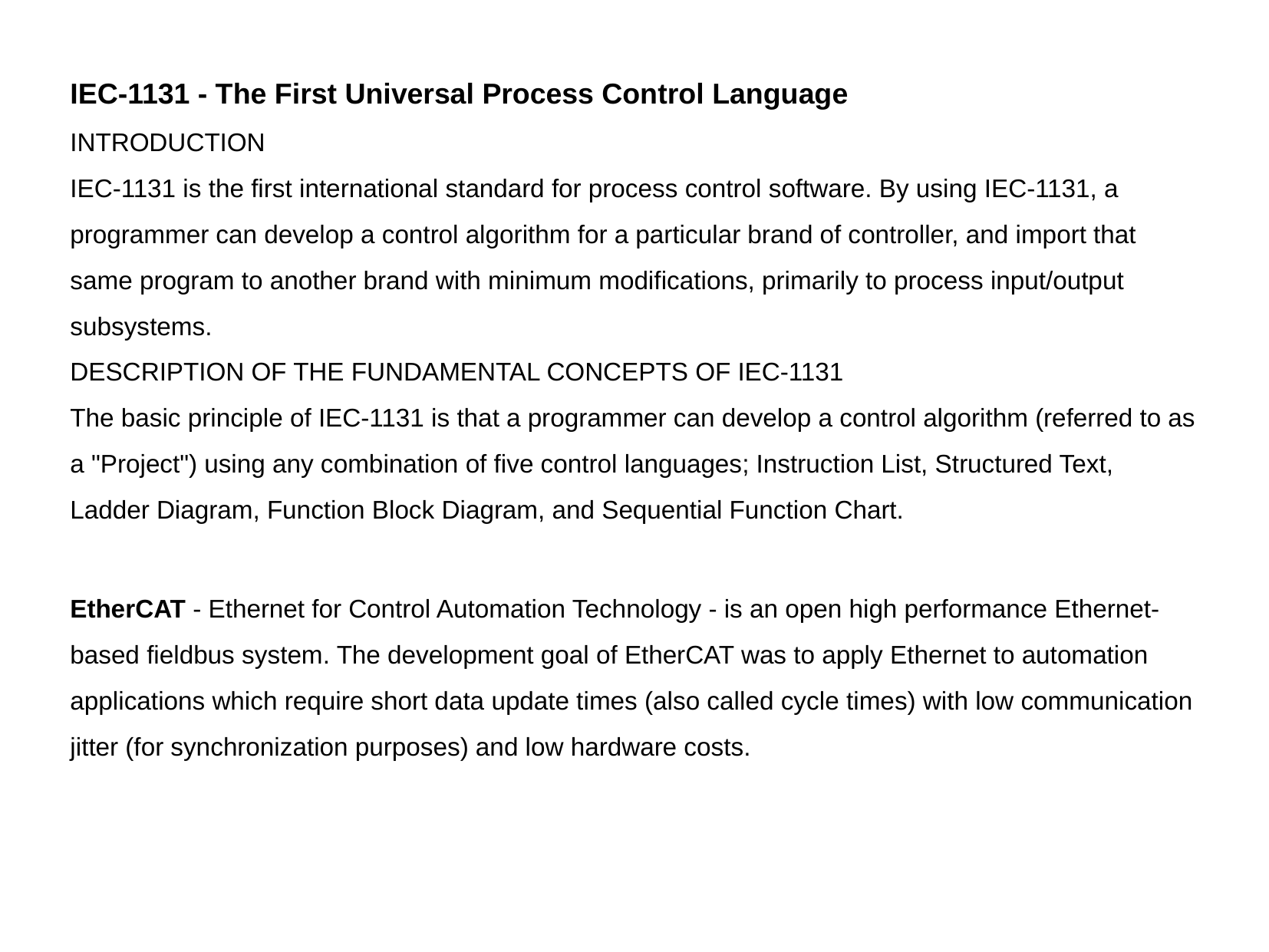

IEC-1131 - The First Universal Process Control Language
INTRODUCTION
IEC-1131 is the first international standard for process control software. By using IEC-1131, a programmer can develop a control algorithm for a particular brand of controller, and import that same program to another brand with minimum modifications, primarily to process input/output
subsystems.
DESCRIPTION OF THE FUNDAMENTAL CONCEPTS OF IEC-1131
The basic principle of IEC-1131 is that a programmer can develop a control algorithm (referred to as a "Project") using any combination of five control languages; Instruction List, Structured Text, Ladder Diagram, Function Block Diagram, and Sequential Function Chart.
EtherCAT - Ethernet for Control Automation Technology - is an open high performance Ethernet-based fieldbus system. The development goal of EtherCAT was to apply Ethernet to automation applications which require short data update times (also called cycle times) with low communication jitter (for synchronization purposes) and low hardware costs.